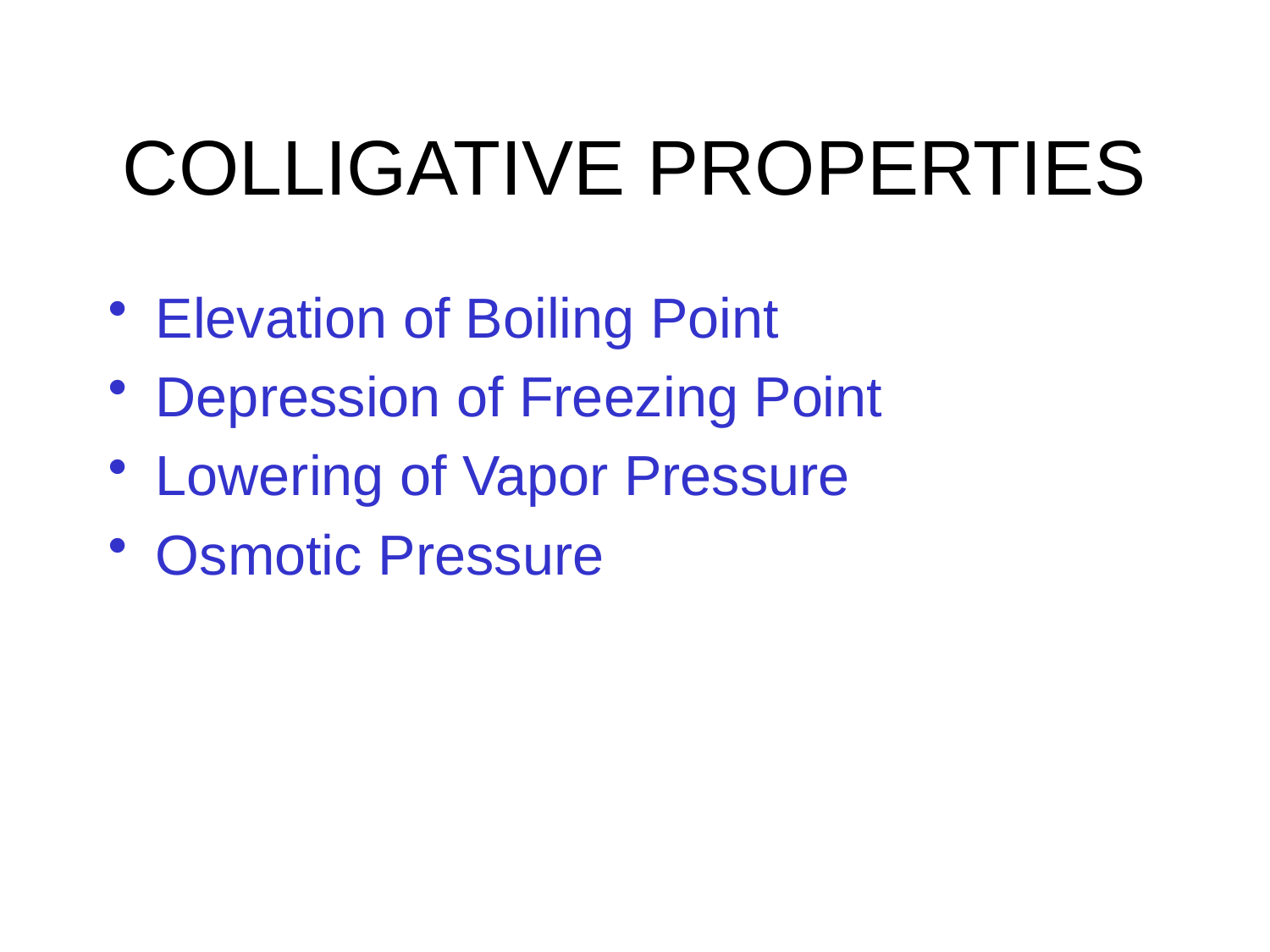

# COLLIGATIVE PROPERTIES
Elevation of Boiling Point
Depression of Freezing Point
Lowering of Vapor Pressure
Osmotic Pressure